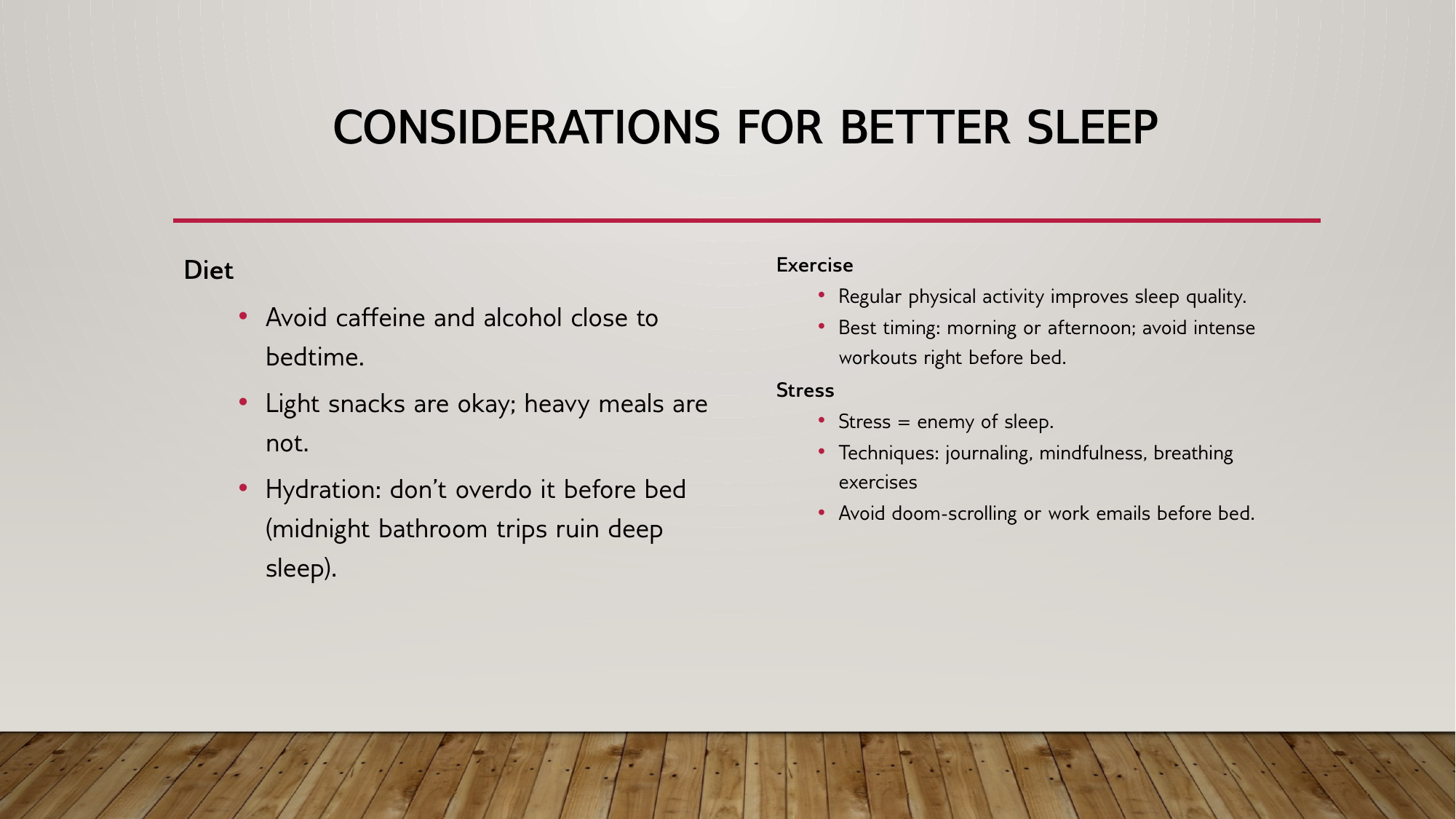

# Considerations for better sleep
Diet
Avoid caffeine and alcohol close to bedtime.
Light snacks are okay; heavy meals are not.
Hydration: don’t overdo it before bed (midnight bathroom trips ruin deep sleep).

Exercise
Regular physical activity improves sleep quality.
Best timing: morning or afternoon; avoid intense workouts right before bed.
Stress
Stress = enemy of sleep.
Techniques: journaling, mindfulness, breathing exercises
Avoid doom-scrolling or work emails before bed.